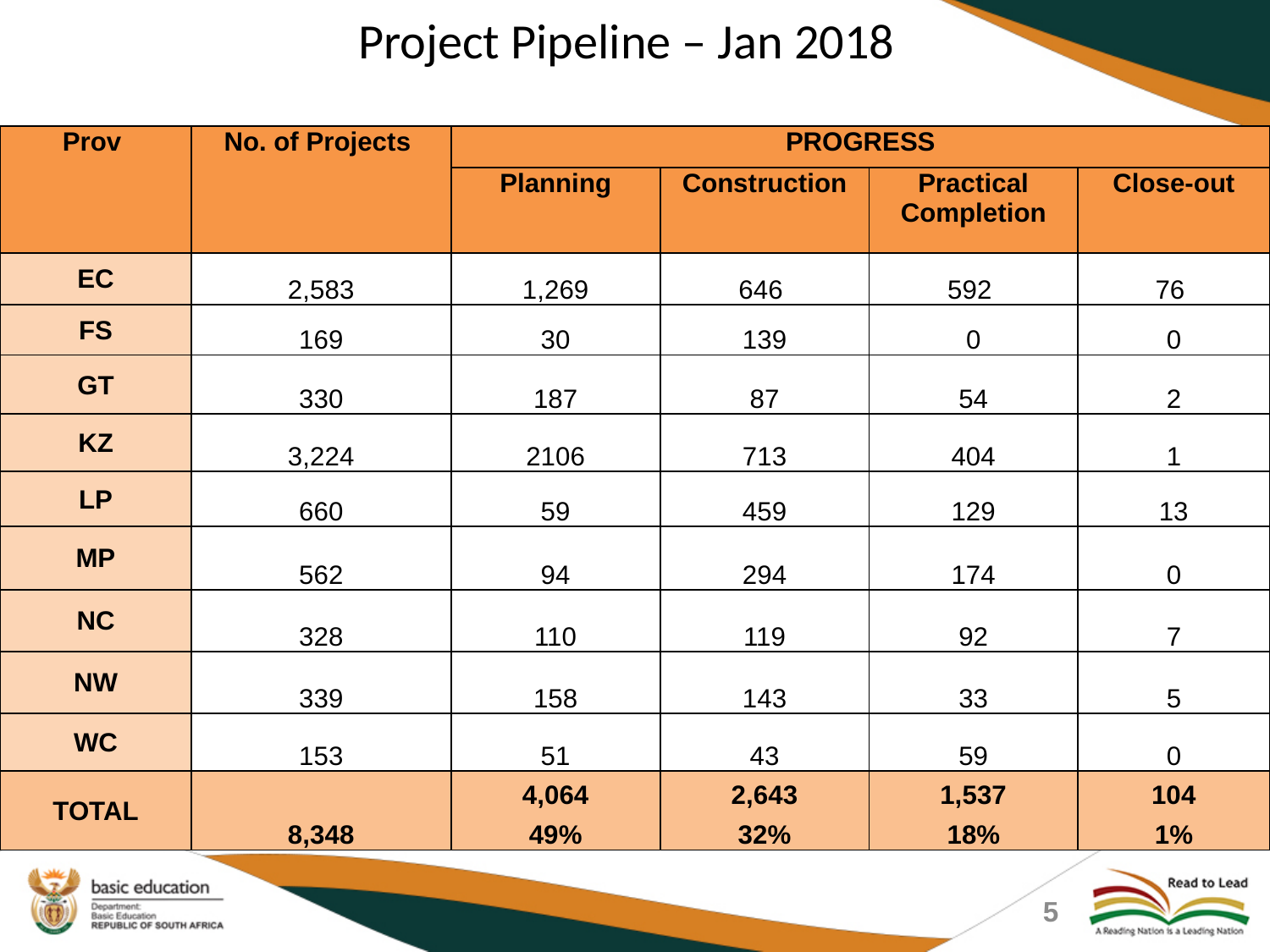

# Project Pipeline – Jan 2018
| Prov | No. of Projects | PROGRESS |  |  |  |
| --- | --- | --- | --- | --- | --- |
|  |  | Planning | Construction | Practical Completion | Close-out |
| EC | 2,583 | 1,269 | 646 | 592 | 76 |
| FS | 169 | 30 | 139 | 0 | 0 |
| GT | 330 | 187 | 87 | 54 | 2 |
| KZ | 3,224 | 2106 | 713 | 404 | 1 |
| LP | 660 | 59 | 459 | 129 | 13 |
| MP | 562 | 94 | 294 | 174 | 0 |
| NC | 328 | 110 | 119 | 92 | 7 |
| NW | 339 | 158 | 143 | 33 | 5 |
| WC | 153 | 51 | 43 | 59 | 0 |
| TOTAL | 8,348 | 4,064 | 2,643 | 1,537 | 104 |
|  |  | 49% | 32% | 18% | 1% |
5